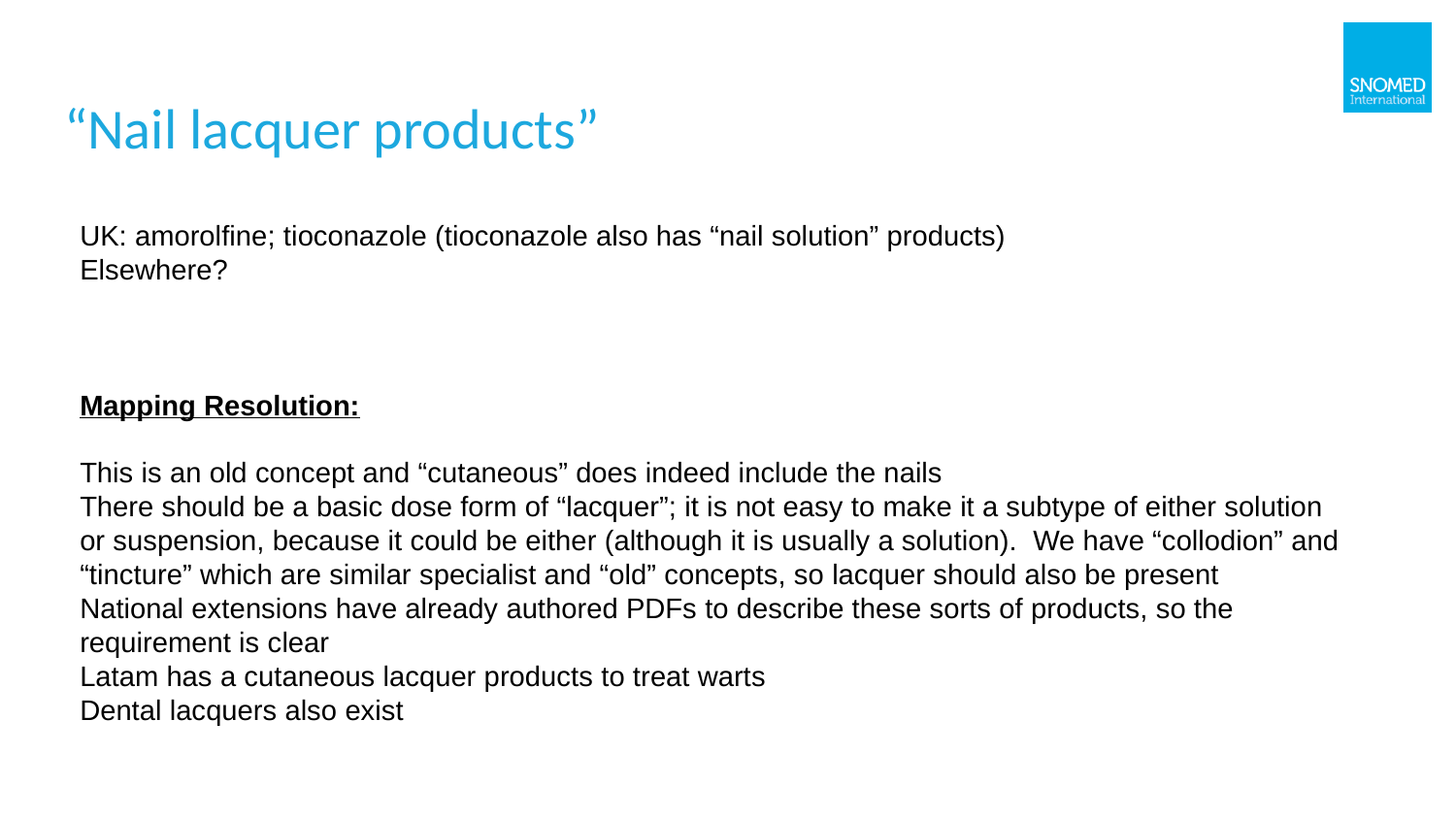

# “Nail lacquer products”
UK: amorolfine; tioconazole (tioconazole also has “nail solution” products)
Elsewhere?

Mapping Resolution:

This is an old concept and “cutaneous” does indeed include the nails
There should be a basic dose form of “lacquer”; it is not easy to make it a subtype of either solution or suspension, because it could be either (although it is usually a solution).  We have “collodion” and “tincture” which are similar specialist and “old” concepts, so lacquer should also be present
National extensions have already authored PDFs to describe these sorts of products, so the requirement is clear
Latam has a cutaneous lacquer products to treat warts
Dental lacquers also exist